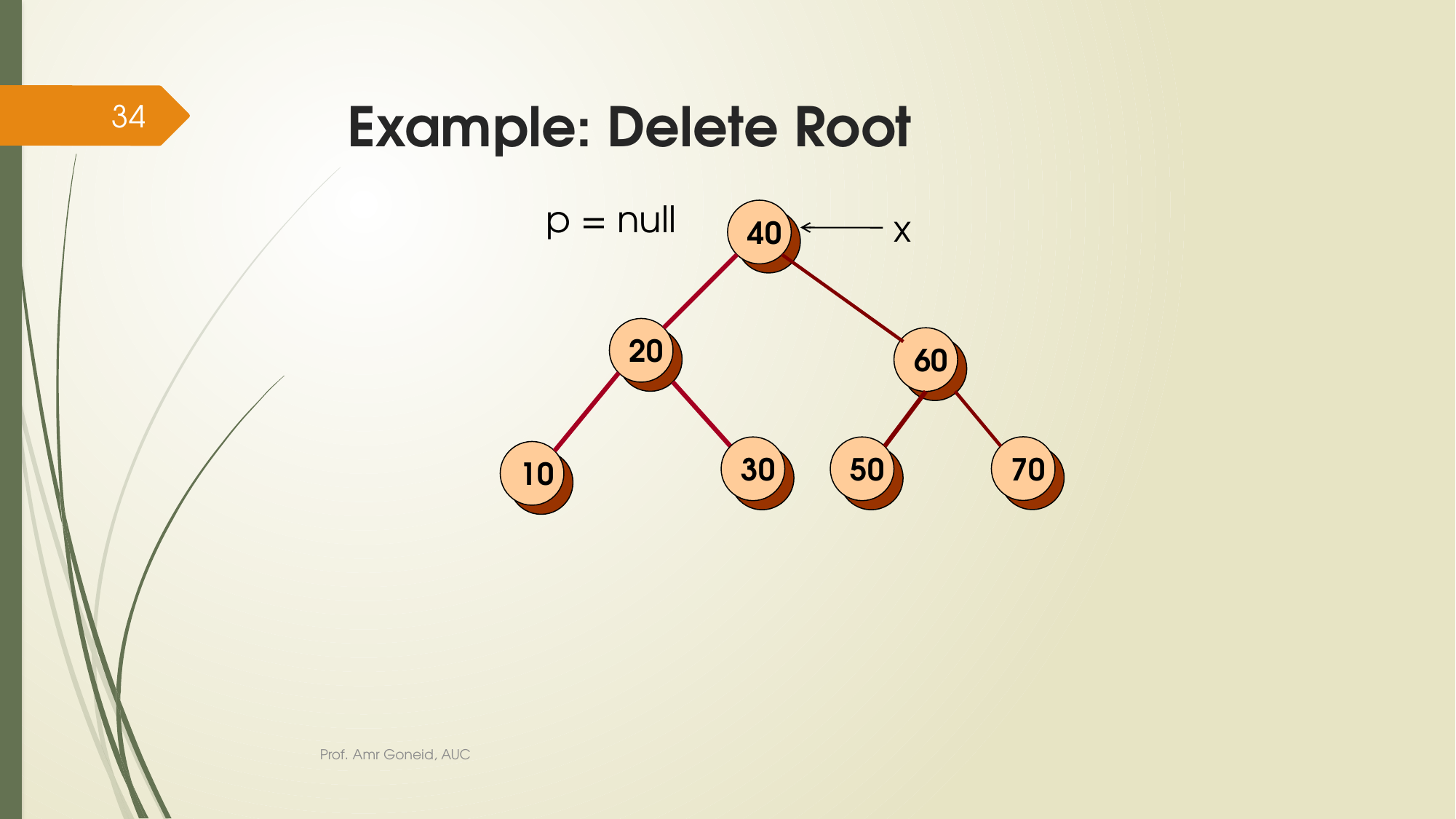

# Example: Delete Root
34

p = null
40

x
20

60

70

30

50

10

Prof. Amr Goneid, AUC